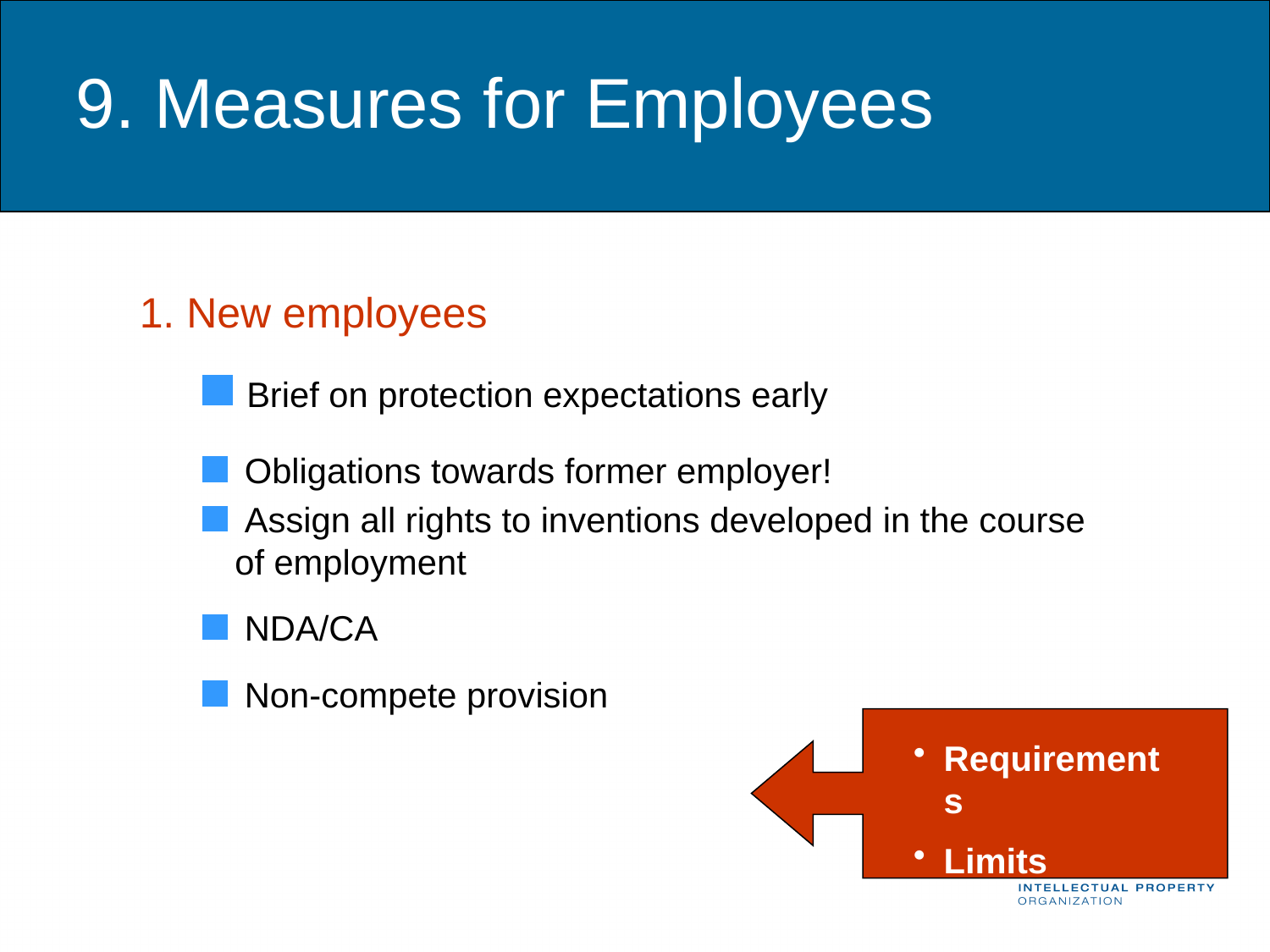

9. Measures for Employees

1. New employees
 Brief on protection expectations early
 Obligations towards former employer!
 Assign all rights to inventions developed in the course of employment
 NDA/CA
 Non-compete provision

Requirements
Limits